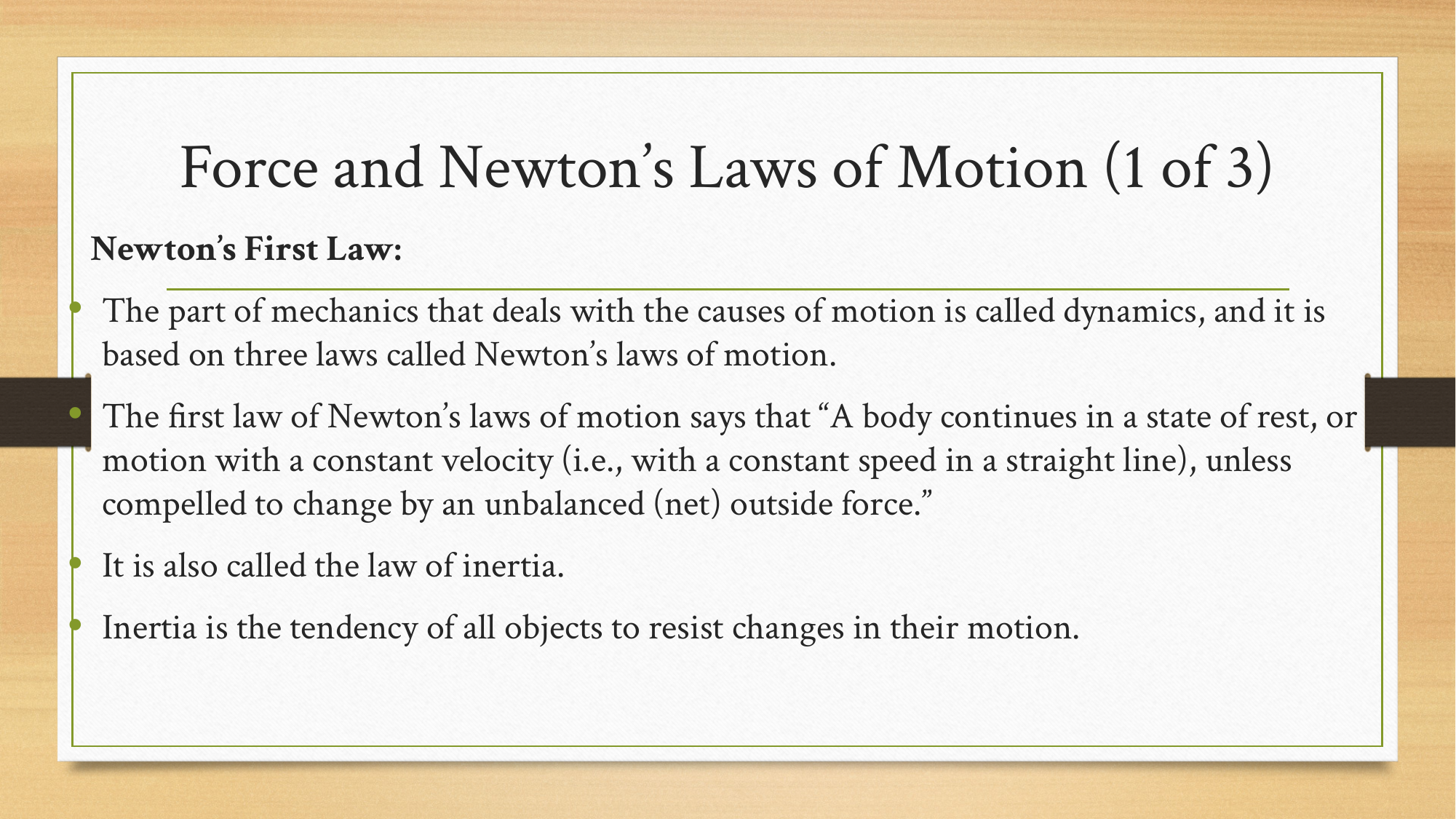

# Force and Newton’s Laws of Motion (1 of 3)
   Newton’s First Law:
The part of mechanics that deals with the causes of motion is called dynamics, and it is based on three laws called Newton’s laws of motion.
The first law of Newton’s laws of motion says that “A body continues in a state of rest, or motion with a constant velocity (i.e., with a constant speed in a straight line), unless compelled to change by an unbalanced (net) outside force.”
It is also called the law of inertia.
Inertia is the tendency of all objects to resist changes in their motion.